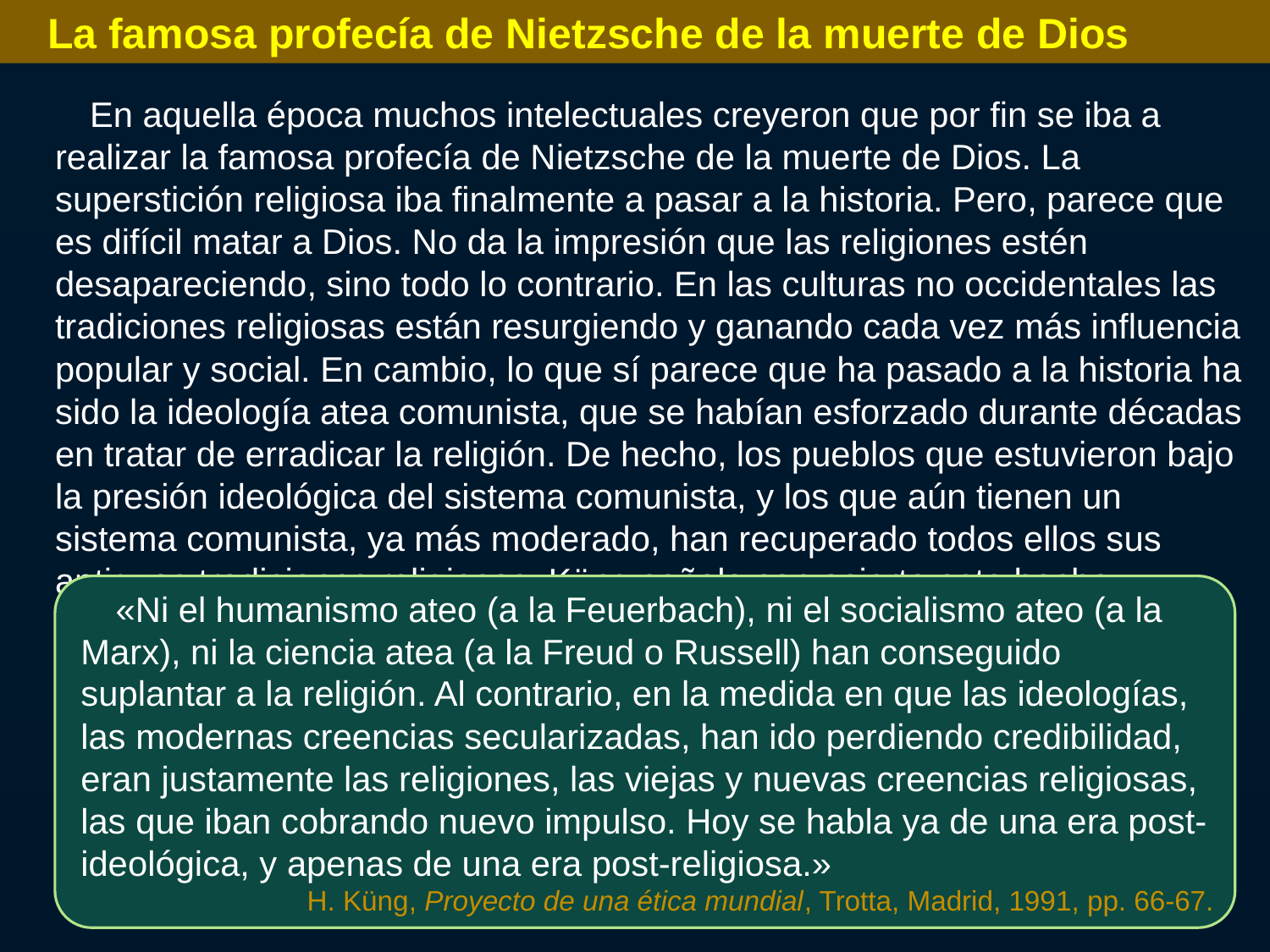

La famosa profecía de Nietzsche de la muerte de Dios
En aquella época muchos intelectuales creyeron que por fin se iba a realizar la famosa profecía de Nietzsche de la muerte de Dios. La superstición religiosa iba finalmente a pasar a la historia. Pero, parece que es difícil matar a Dios. No da la impresión que las religiones estén desapareciendo, sino todo lo contrario. En las culturas no occidentales las tradiciones religiosas están resurgiendo y ganando cada vez más influencia popular y social. En cambio, lo que sí parece que ha pasado a la historia ha sido la ideología atea comunista, que se habían esforzado durante décadas en tratar de erradicar la religión. De hecho, los pueblos que estuvieron bajo la presión ideológica del sistema comunista, y los que aún tienen un sistema comunista, ya más moderado, han recuperado todos ellos sus antiguas tradiciones religiosas. Küng señala con acierto este hecho.
«Ni el humanismo ateo (a la Feuerbach), ni el socialismo ateo (a la Marx), ni la ciencia atea (a la Freud o Russell) han conseguido suplantar a la religión. Al contrario, en la medida en que las ideologías, las modernas creencias secularizadas, han ido perdiendo credibilidad, eran justamente las religiones, las viejas y nuevas creencias religiosas, las que iban cobrando nuevo impulso. Hoy se habla ya de una era post-ideológica, y apenas de una era post-religiosa.»
H. Küng, Proyecto de una ética mundial, Trotta, Madrid, 1991, pp. 66-67.